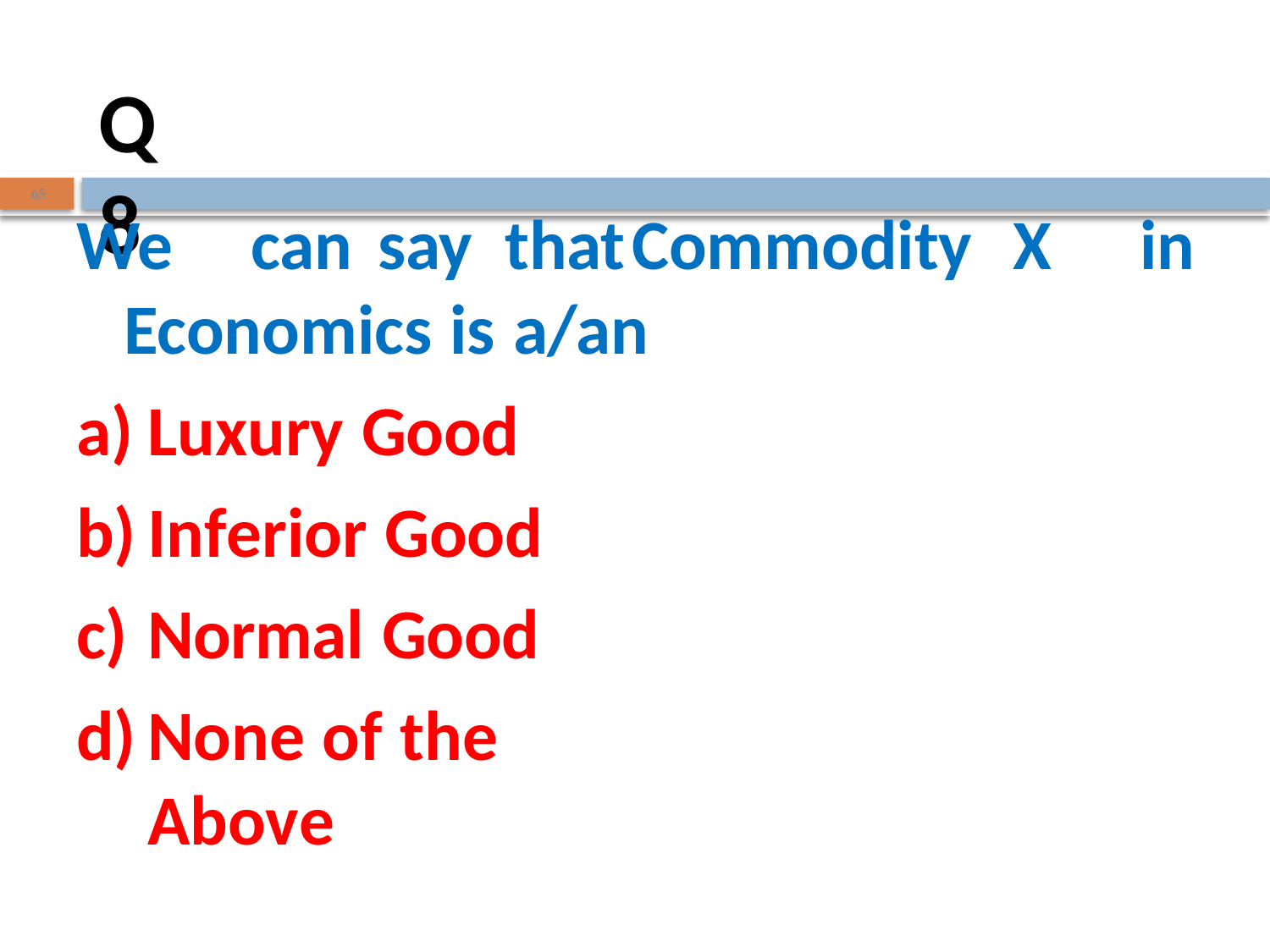

Q 8
65
We	can	say	that	Commodity	X	in Economics is a/an
Luxury Good
Inferior Good
Normal Good
None of the Above